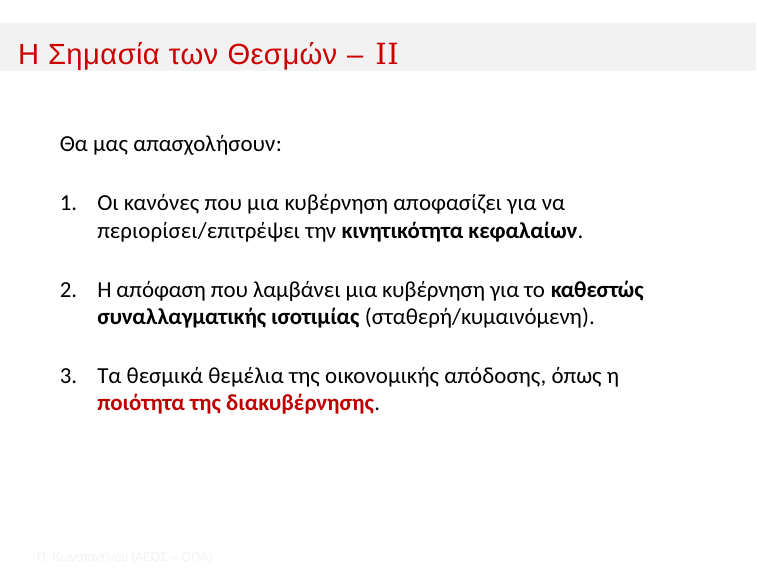

﻿Η Σημασία των Θεσμών – II
﻿
Θα μας απασχολήσουν:

Οι κανόνες που μια κυβέρνηση αποφασίζει για να περιορίσει/επιτρέψει την κινητικότητα κεφαλαίων.

Η απόφαση που λαμβάνει μια κυβέρνηση για το καθεστώς συναλλαγματικής ισοτιμίας (σταθερή/κυμαινόμενη).

Τα θεσμικά θεμέλια της οικονομικής απόδοσης, όπως η ποιότητα της διακυβέρνησης.
1
3
Π. Κωνσταντíνου (AΕΟΣ – ΟΠΑ)